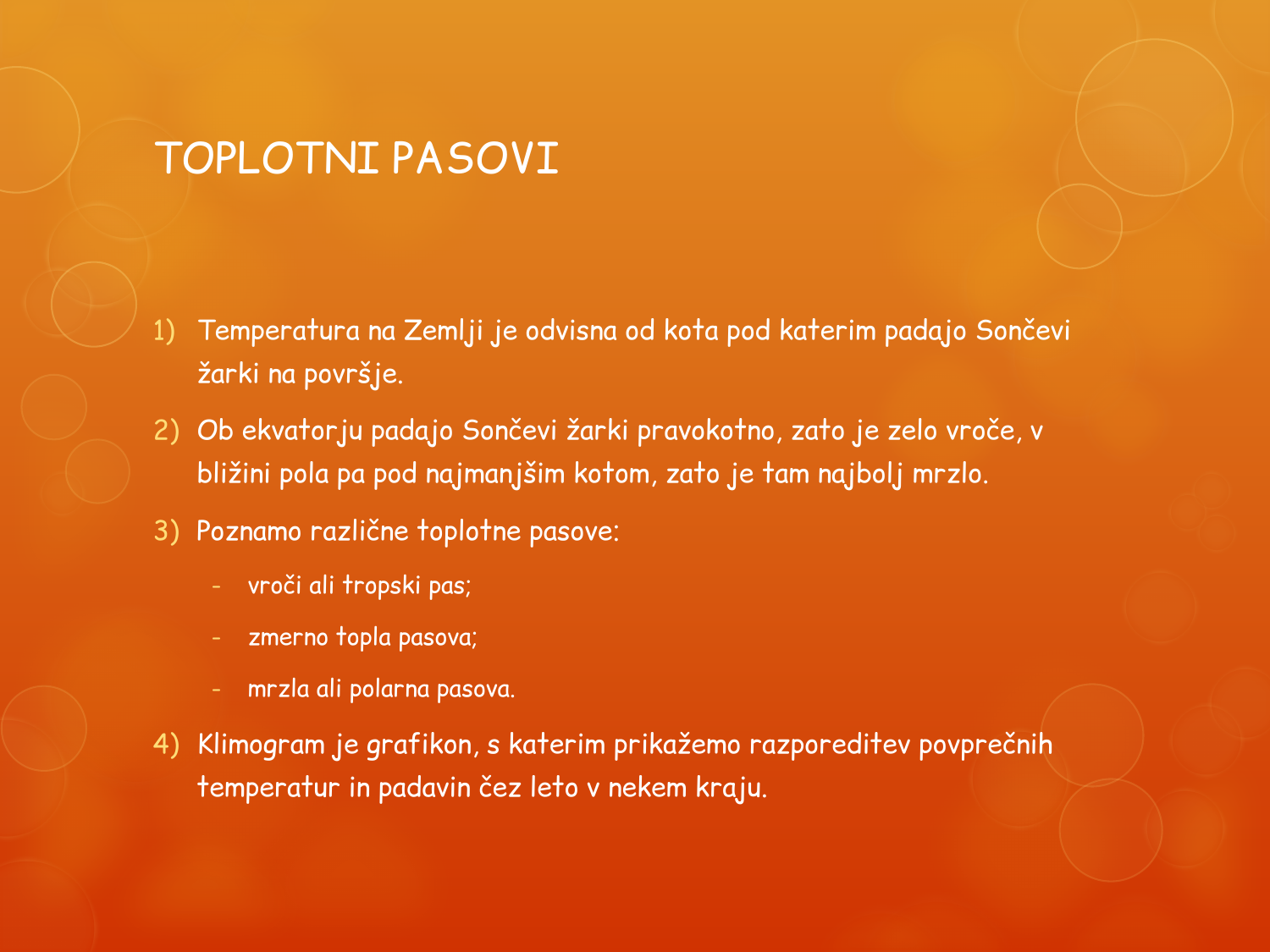

# TOPLOTNI PASOVI

Temperatura na Zemlji je odvisna od kota pod katerim padajo Sončevi žarki na površje.
Ob ekvatorju padajo Sončevi žarki pravokotno, zato je zelo vroče, v bližini pola pa pod najmanjšim kotom, zato je tam najbolj mrzlo.
Poznamo različne toplotne pasove:
vroči ali tropski pas;
zmerno topla pasova;
mrzla ali polarna pasova.
Klimogram je grafikon, s katerim prikažemo razporeditev povprečnih temperatur in padavin čez leto v nekem kraju.